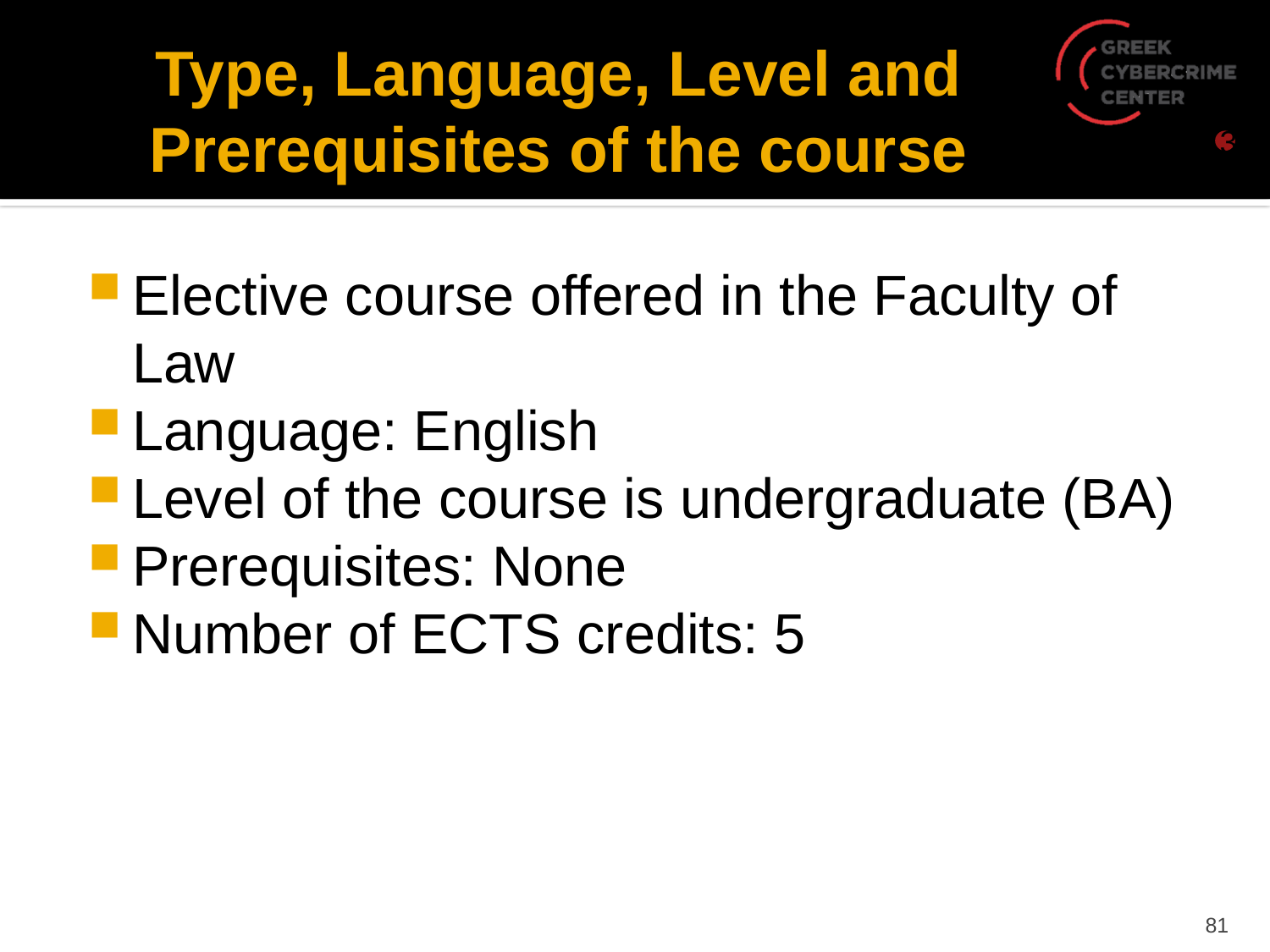

# Type, Language, Level and Prerequisites of the course
3
Elective course offered in the Faculty of Law
Language: English
Level of the course is undergraduate (BA)
Prerequisites: None
Number of ECTS credits: 5

81